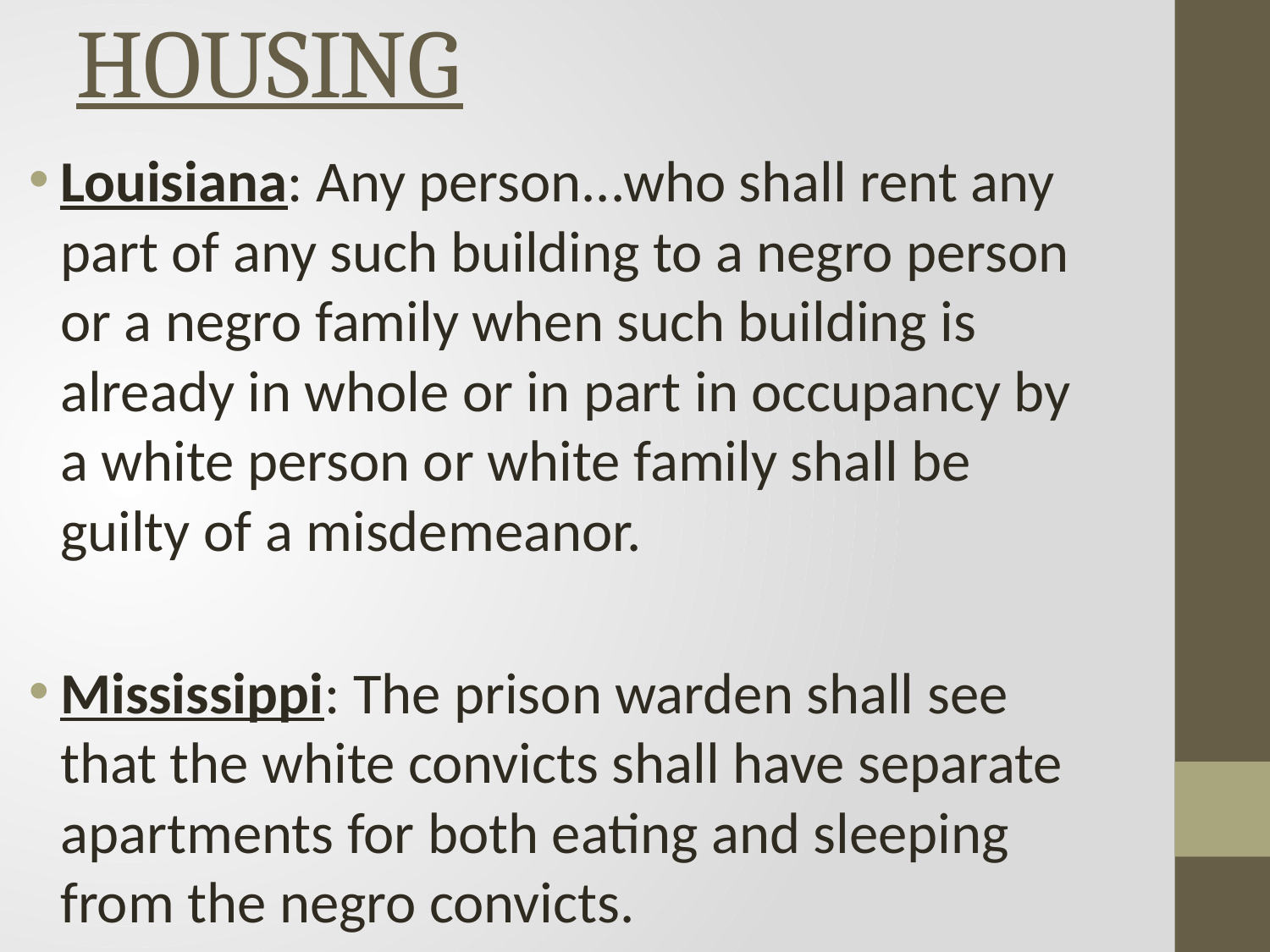

# HOUSING
Louisiana: Any person...who shall rent any part of any such building to a negro person or a negro family when such building is already in whole or in part in occupancy by a white person or white family shall be guilty of a misdemeanor.

Mississippi: The prison warden shall see that the white convicts shall have separate apartments for both eating and sleeping from the negro convicts.